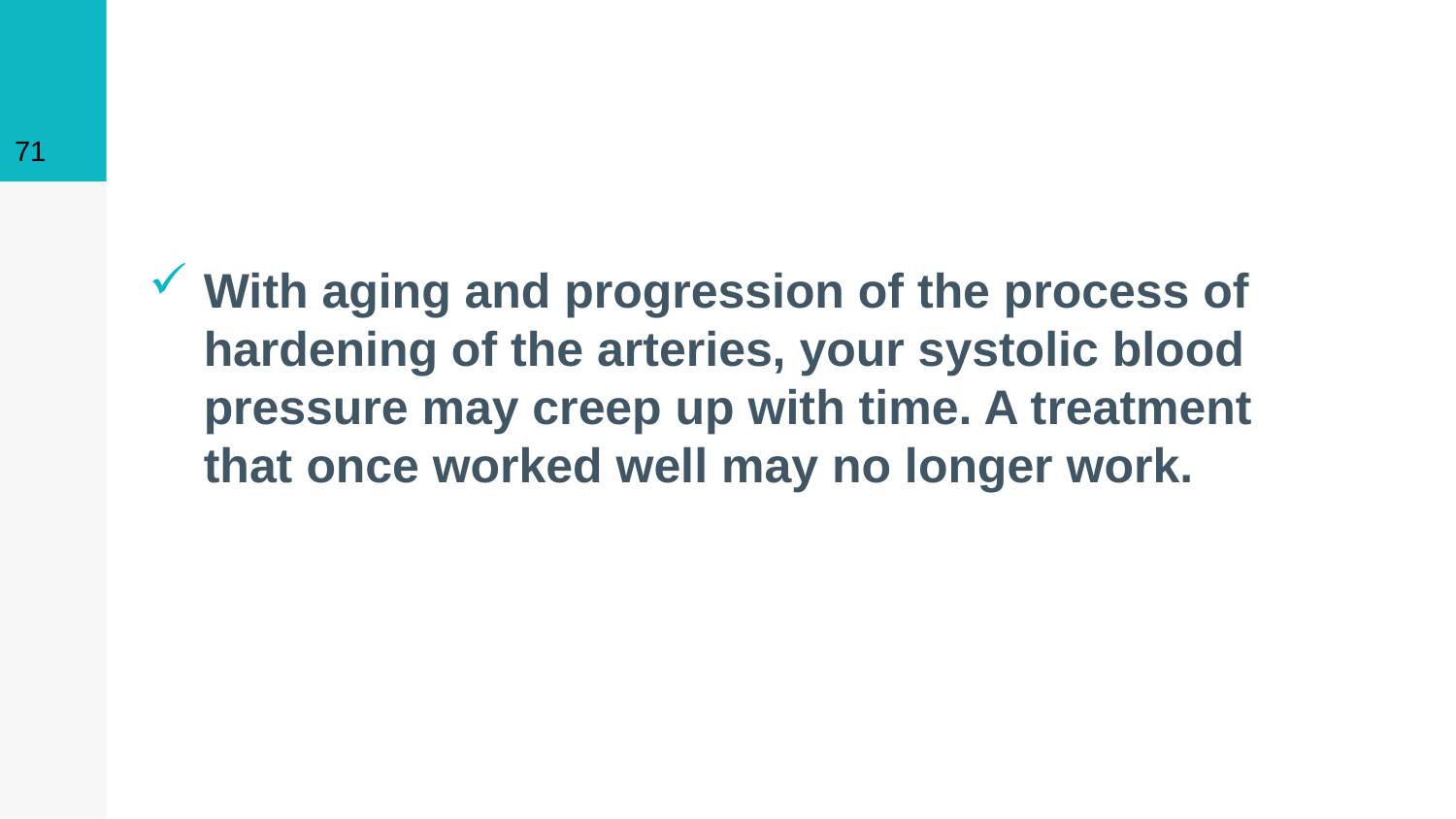

71
#
With aging and progression of the process of hardening of the arteries, your systolic blood pressure may creep up with time. A treatment that once worked well may no longer work.